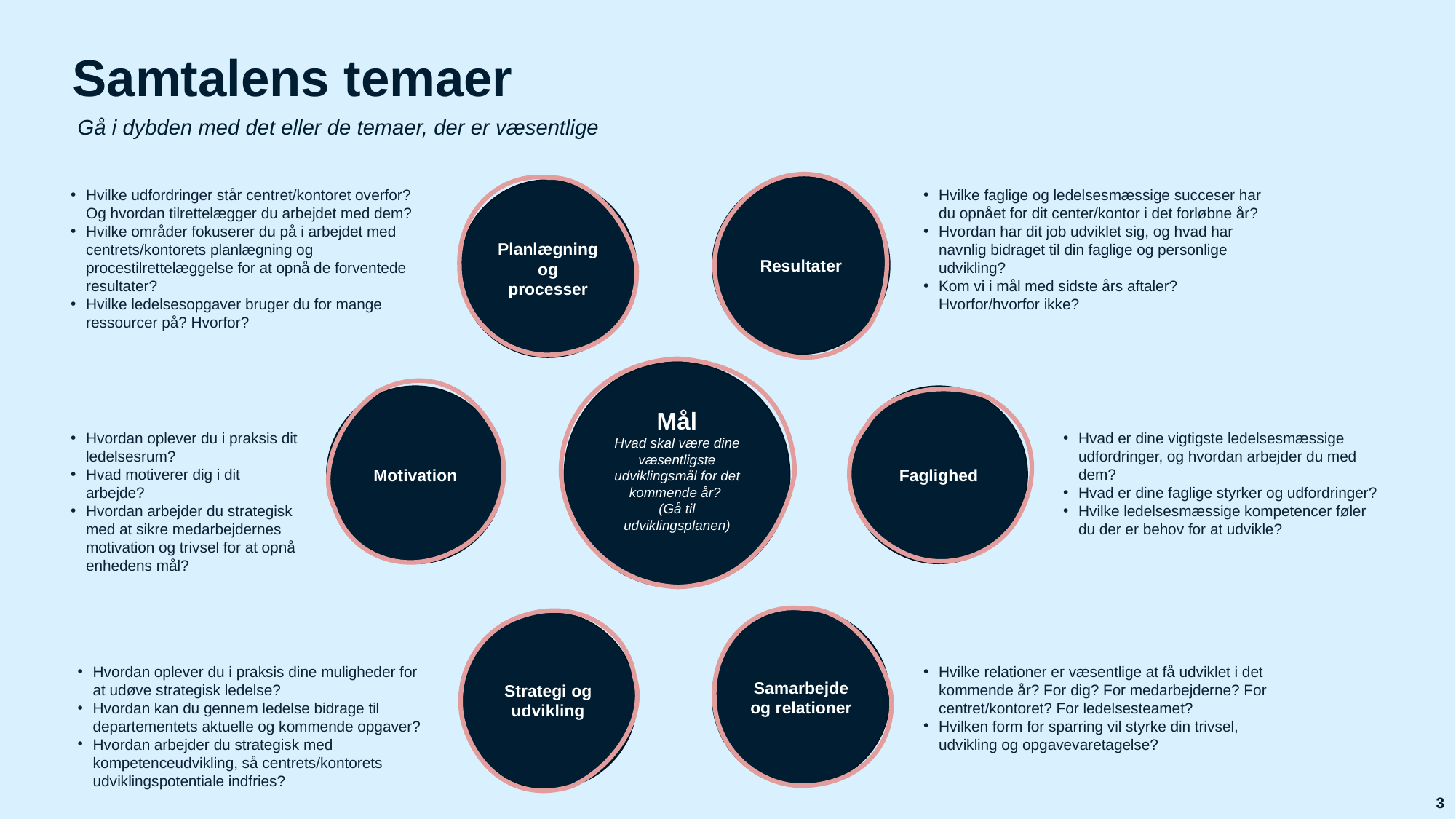

# Samtalens temaer
Gå i dybden med det eller de temaer, der er væsentlige
Resultater
Planlægning og processer

Mål
Hvad skal være dine væsentligste udviklingsmål for det kommende år?
(Gå til udviklingsplanen)

Motivation
Faglighed
Samarbejde og relationer
Strategi og udvikling

Hvilke udfordringer står centret/kontoret overfor? Og hvordan tilrettelægger du arbejdet med dem?
Hvilke områder fokuserer du på i arbejdet med centrets/kontorets planlægning og procestilrettelæggelse for at opnå de forventede resultater?
Hvilke ledelsesopgaver bruger du for mange ressourcer på? Hvorfor?

Hvilke faglige og ledelsesmæssige succeser har du opnået for dit center/kontor i det forløbne år?
Hvordan har dit job udviklet sig, og hvad har navnlig bidraget til din faglige og personlige udvikling?
Kom vi i mål med sidste års aftaler? Hvorfor/hvorfor ikke?

Hvad er dine vigtigste ledelsesmæssige udfordringer, og hvordan arbejder du med dem?
Hvad er dine faglige styrker og udfordringer?
Hvilke ledelsesmæssige kompetencer føler du der er behov for at udvikle?

Hvordan oplever du i praksis dit ledelsesrum?
Hvad motiverer dig i dit arbejde?
Hvordan arbejder du strategisk med at sikre medarbejdernes motivation og trivsel for at opnå enhedens mål?

Hvordan oplever du i praksis dine muligheder for at udøve strategisk ledelse?
Hvordan kan du gennem ledelse bidrage til departementets aktuelle og kommende opgaver?
Hvordan arbejder du strategisk med kompetenceudvikling, så centrets/kontorets udviklingspotentiale indfries?
Hvilke relationer er væsentlige at få udviklet i det kommende år? For dig? For medarbejderne? For centret/kontoret? For ledelsesteamet?
Hvilken form for sparring vil styrke din trivsel, udvikling og opgavevaretagelse?
3